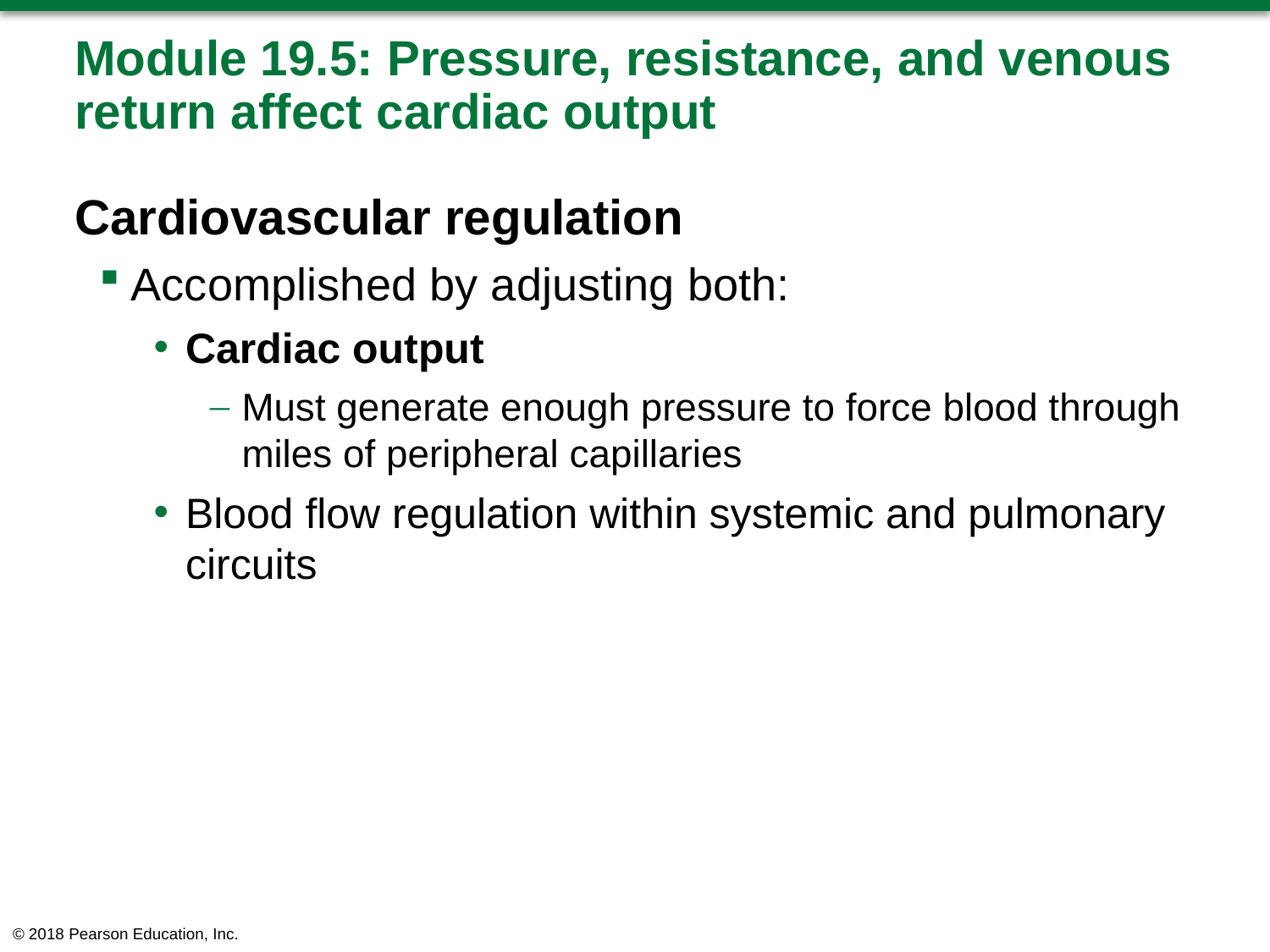

# Module 19.5: Pressure, resistance, and venous return affect cardiac output
Cardiovascular regulation
Accomplished by adjusting both:
Cardiac output
Must generate enough pressure to force blood through miles of peripheral capillaries
Blood flow regulation within systemic and pulmonary circuits
© 2018 Pearson Education, Inc.